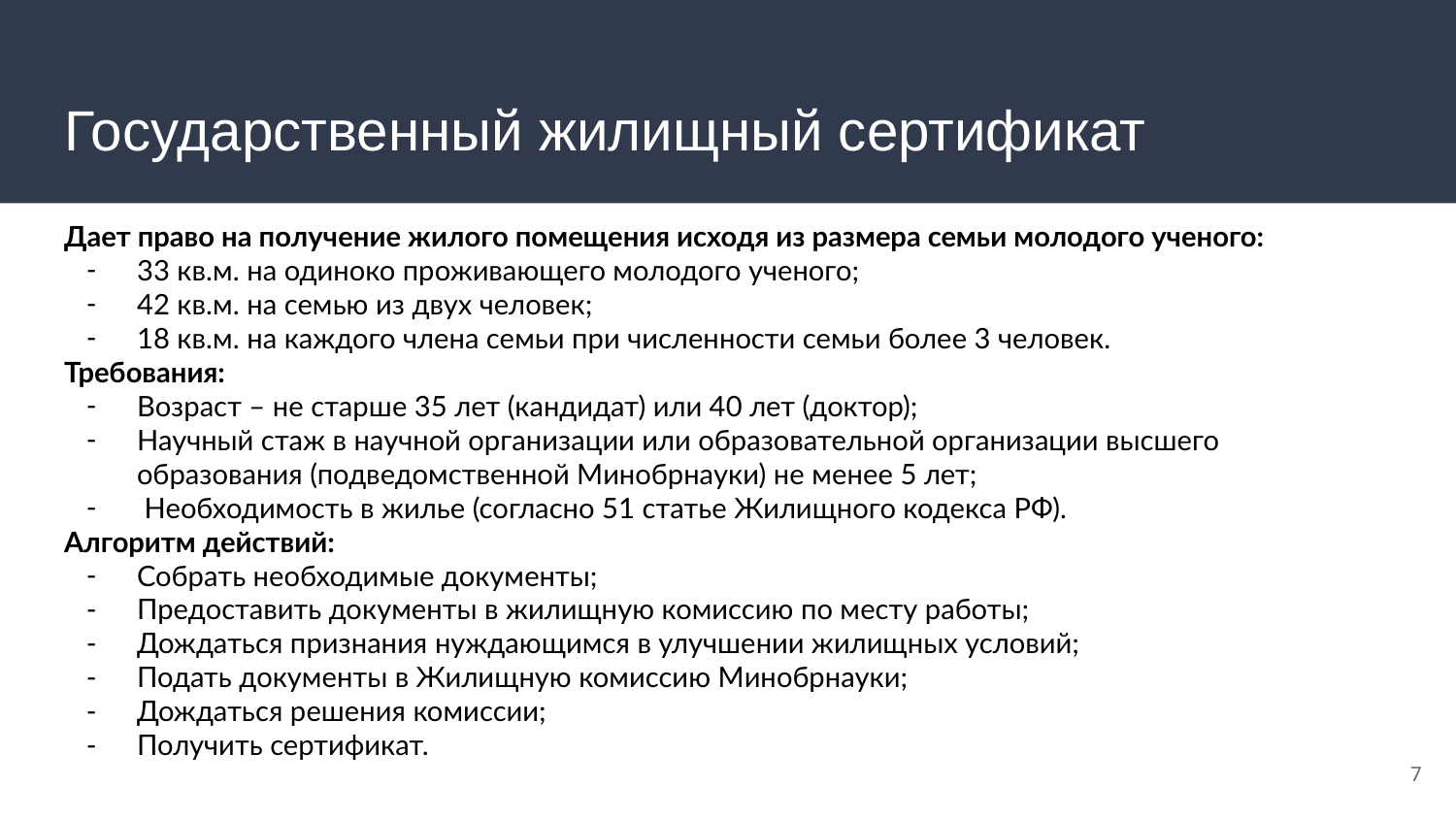

# Государственный жилищный сертификат
Дает право на получение жилого помещения исходя из размера семьи молодого ученого:
33 кв.м. на одиноко проживающего молодого ученого;
42 кв.м. на семью из двух человек;
18 кв.м. на каждого члена семьи при численности семьи более 3 человек.
Требования:
Возраст – не старше 35 лет (кандидат) или 40 лет (доктор);
Научный стаж в научной организации или образовательной организации высшего образования (подведомственной Минобрнауки) не менее 5 лет;
 Необходимость в жилье (согласно 51 статье Жилищного кодекса РФ).
Алгоритм действий:
Собрать необходимые документы;
Предоставить документы в жилищную комиссию по месту работы;
Дождаться признания нуждающимся в улучшении жилищных условий;
Подать документы в Жилищную комиссию Минобрнауки;
Дождаться решения комиссии;
Получить сертификат.
7